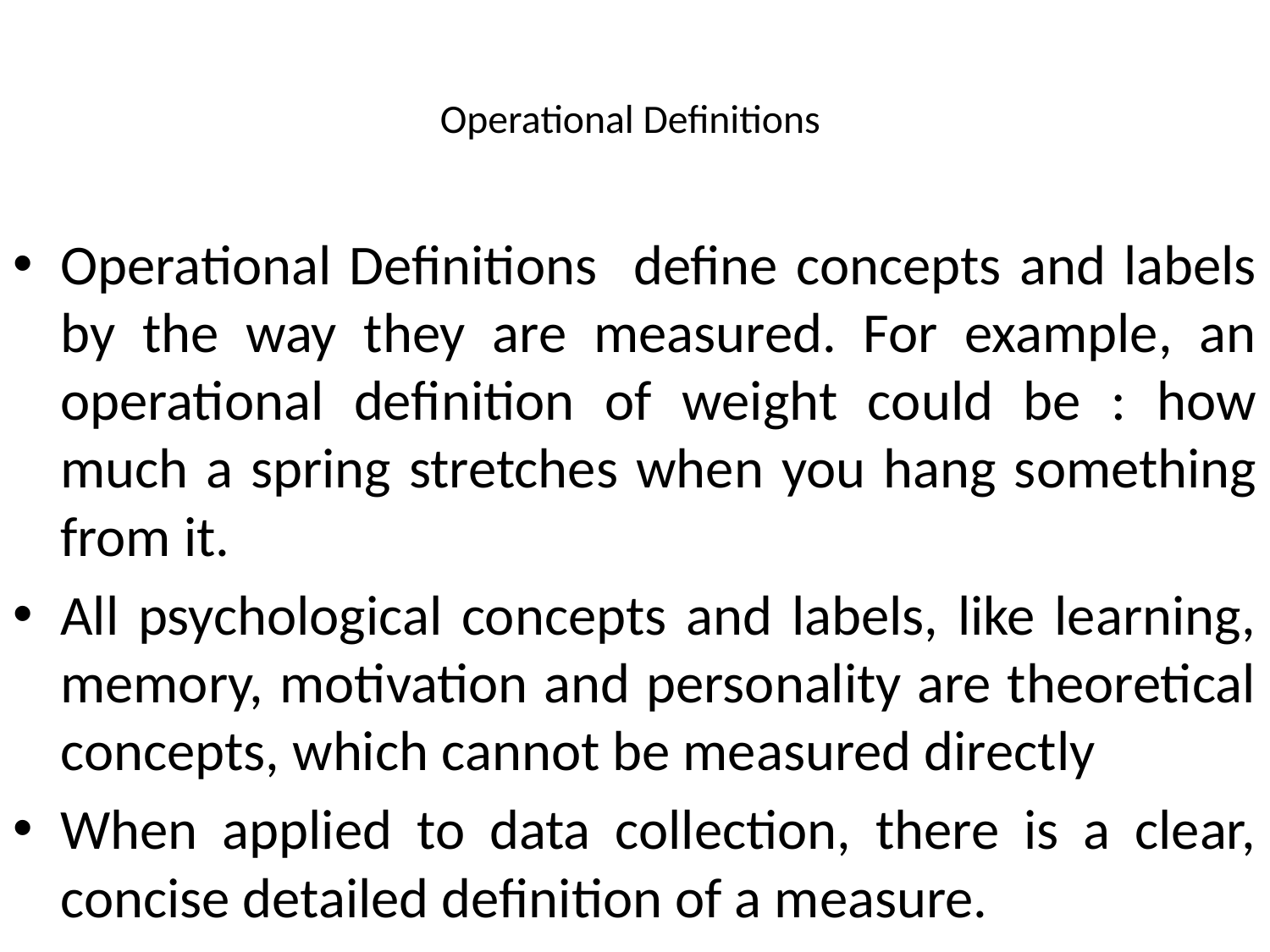

# Operational Definitions
Operational Definitions  define concepts and labels by the way they are measured. For example, an operational definition of weight could be : how much a spring stretches when you hang something from it.
All psychological concepts and labels, like learning, memory, motivation and personality are theoretical concepts, which cannot be measured directly
When applied to data collection, there is a clear, concise detailed definition of a measure.